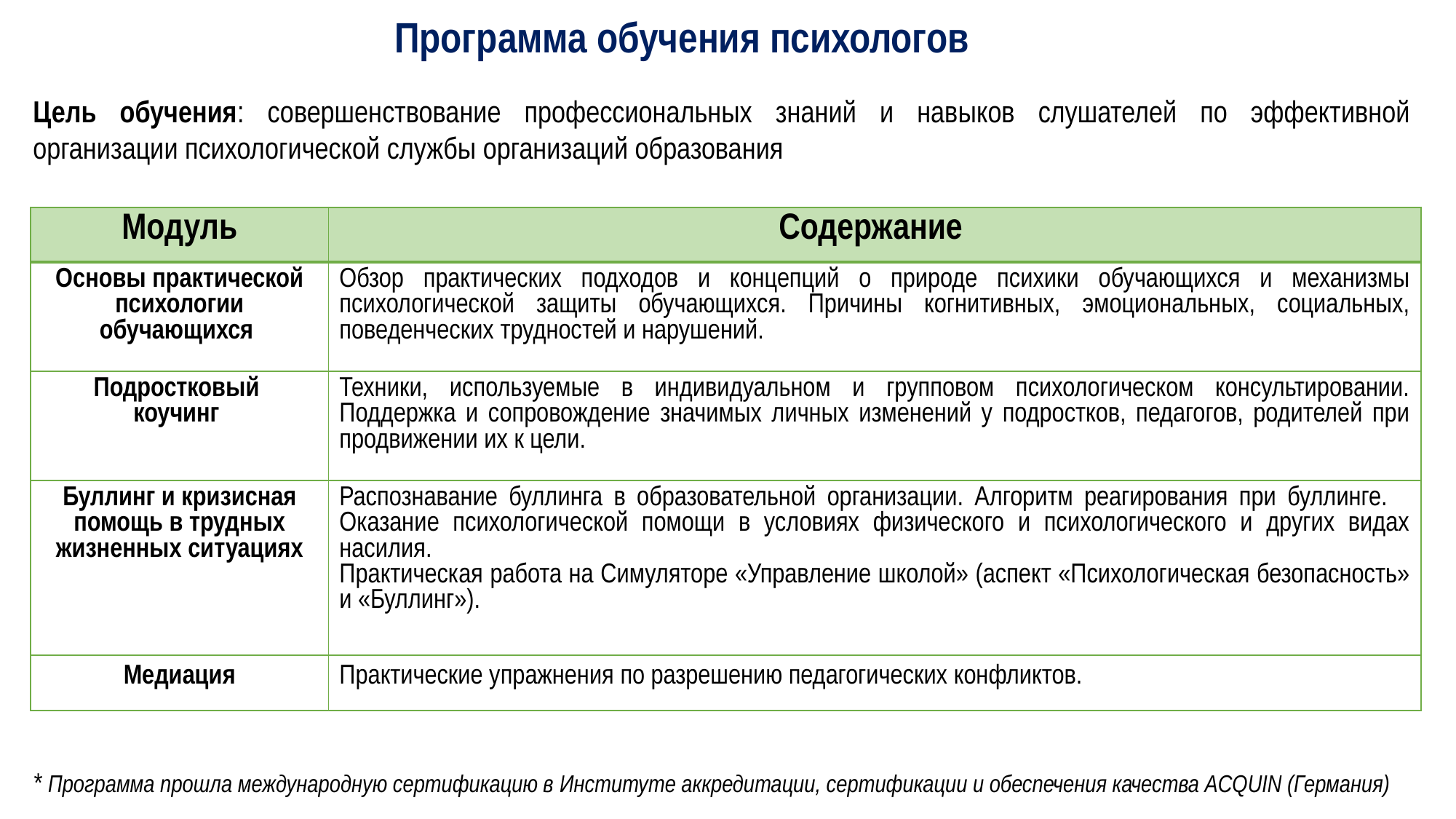

Программа обучения психологов
Цель обучения: совершенствование профессиональных знаний и навыков слушателей по эффективной организации психологической службы организаций образования
| Модуль | Содержание |
| --- | --- |
| Основы практической психологии обучающихся | Обзор практических подходов и концепций о природе психики обучающихся и механизмы психологической защиты обучающихся. Причины когнитивных, эмоциональных, социальных, поведенческих трудностей и нарушений. |
| Подростковый коучинг | Техники, используемые в индивидуальном и групповом психологическом консультировании. Поддержка и сопровождение значимых личных изменений у подростков, педагогов, родителей при продвижении их к цели. |
| Буллинг и кризисная помощь в трудных жизненных ситуациях | Распознавание буллинга в образовательной организации. Алгоритм реагирования при буллинге. Оказание психологической помощи в условиях физического и психологического и других видах насилия. Практическая работа на Симуляторе «Управление школой» (аспект «Психологическая безопасность» и «Буллинг»). |
| Медиация | Практические упражнения по разрешению педагогических конфликтов. |
* Программа прошла международную сертификацию в Институте аккредитации, сертификации и обеспечения качества ACQUIN (Германия)